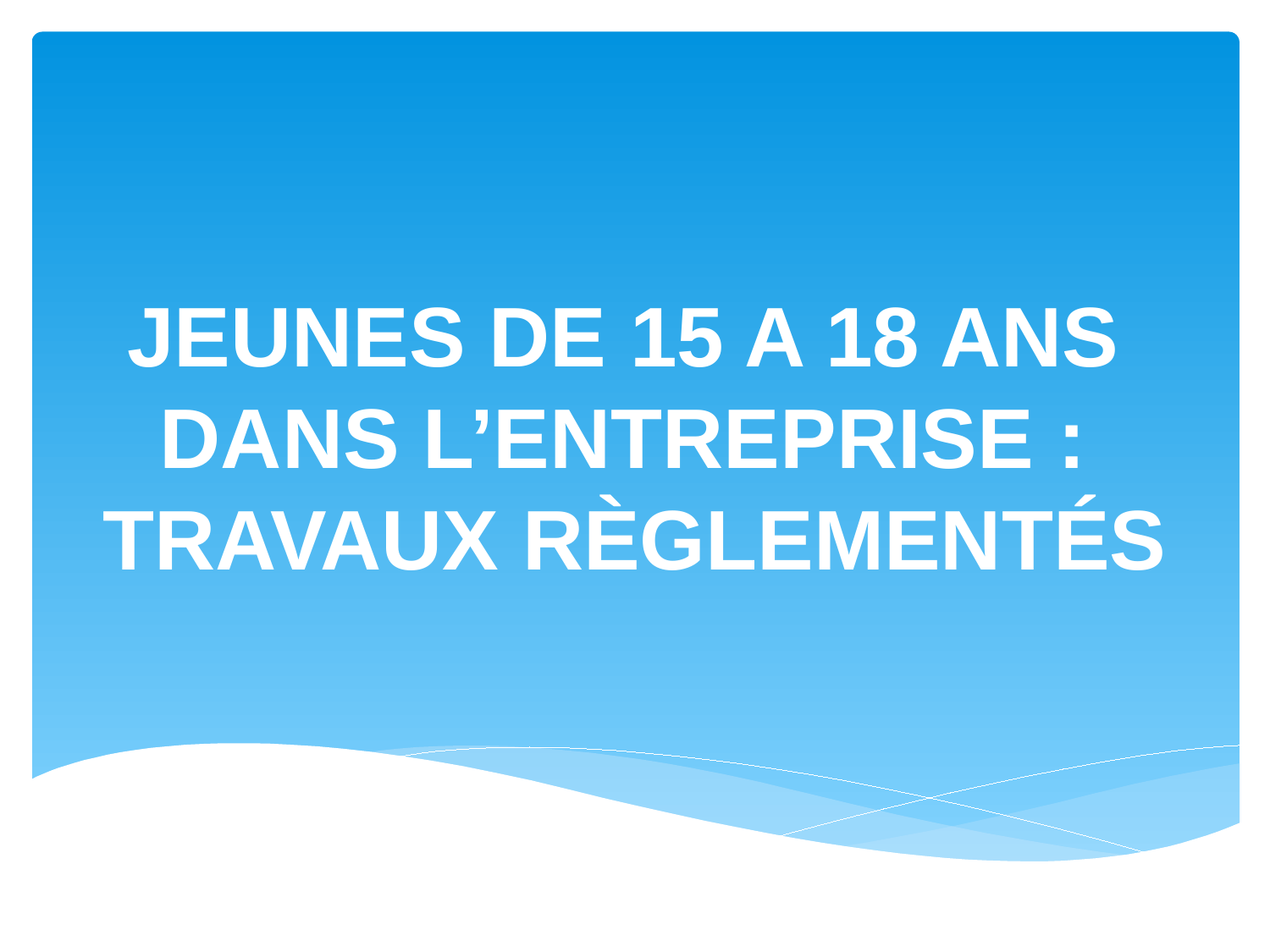

# JEUNES DE 15 A 18 ANS DANS L’ENTREPRISE : TRAVAUX RÈGLEMENTÉS